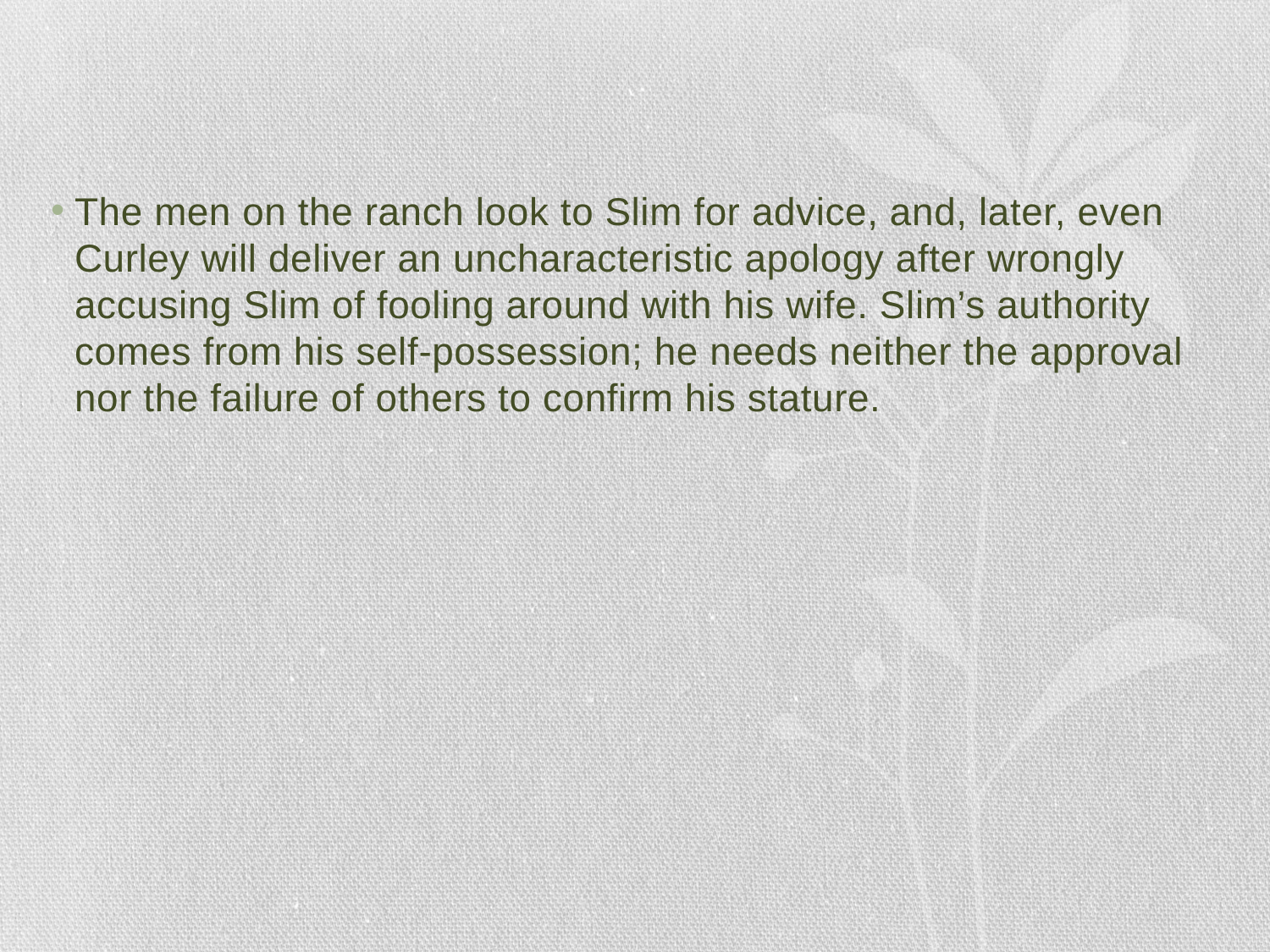

#
The men on the ranch look to Slim for advice, and, later, even Curley will deliver an uncharacteristic apology after wrongly accusing Slim of fooling around with his wife. Slim’s authority comes from his self-possession; he needs neither the approval nor the failure of others to confirm his stature.